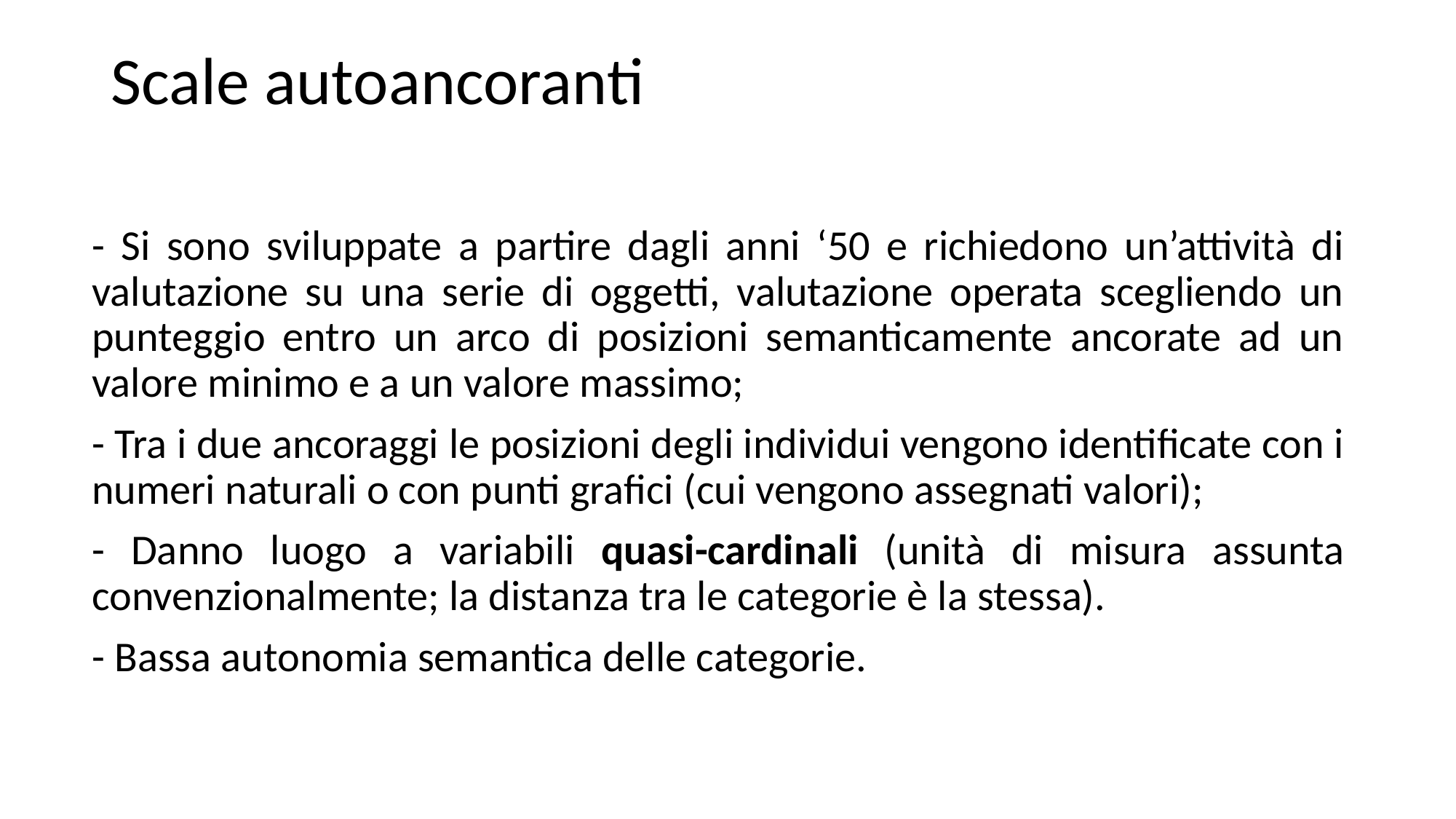

# Scale autoancoranti
- Si sono sviluppate a partire dagli anni ‘50 e richiedono un’attività di valutazione su una serie di oggetti, valutazione operata scegliendo un punteggio entro un arco di posizioni semanticamente ancorate ad un valore minimo e a un valore massimo;
- Tra i due ancoraggi le posizioni degli individui vengono identificate con i numeri naturali o con punti grafici (cui vengono assegnati valori);
- Danno luogo a variabili quasi-cardinali (unità di misura assunta convenzionalmente; la distanza tra le categorie è la stessa).
- Bassa autonomia semantica delle categorie.